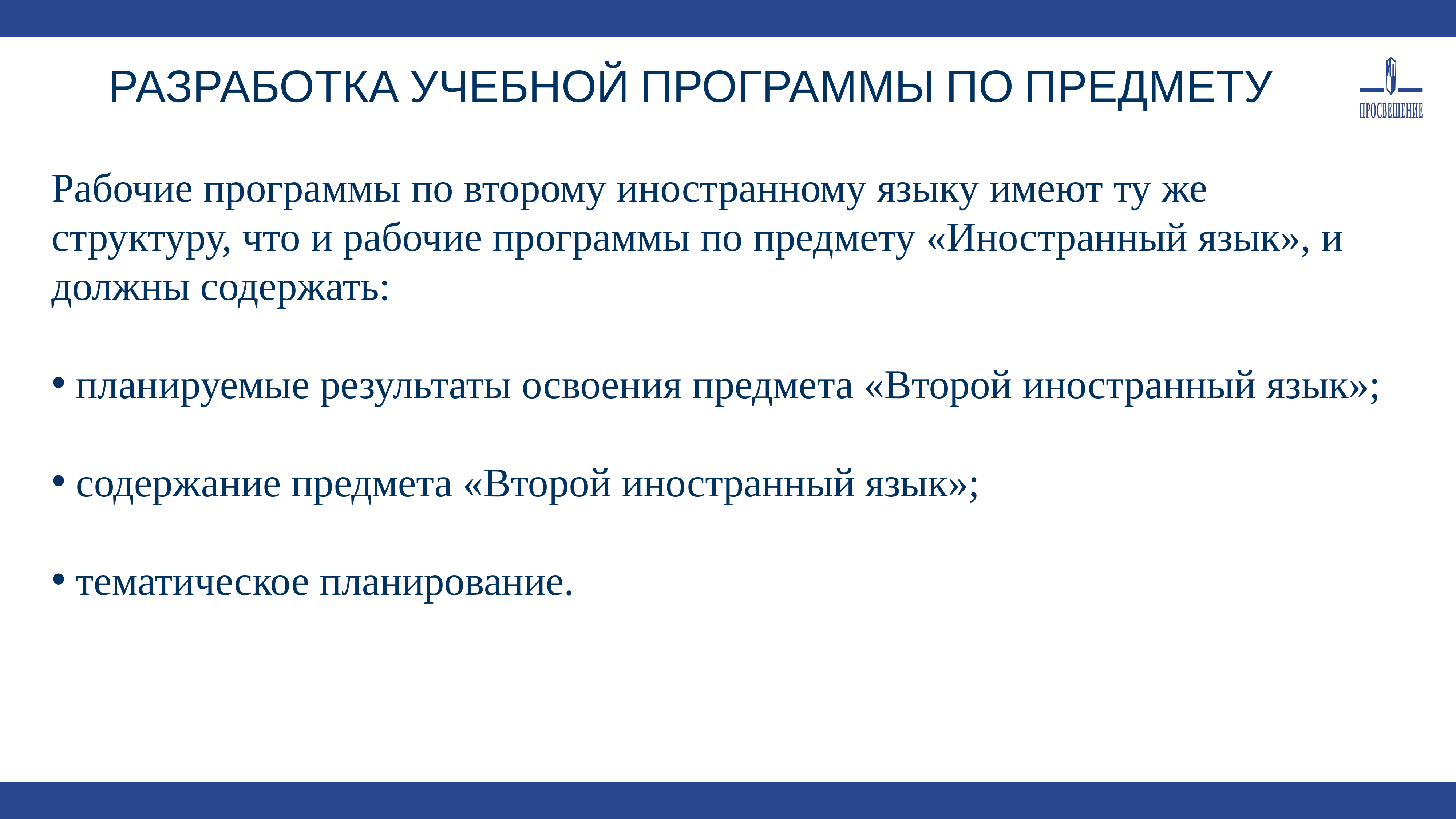

Разработка учебной программы по предмету
Рабочие программы по второму иностранному языку имеют ту же структуру, что и рабочие программы по предмету «Иностранный язык», и должны содержать:

 планируемые результаты освоения предмета «Второй иностранный язык»;

 содержание предмета «Второй иностранный язык»;

 тематическое планирование.